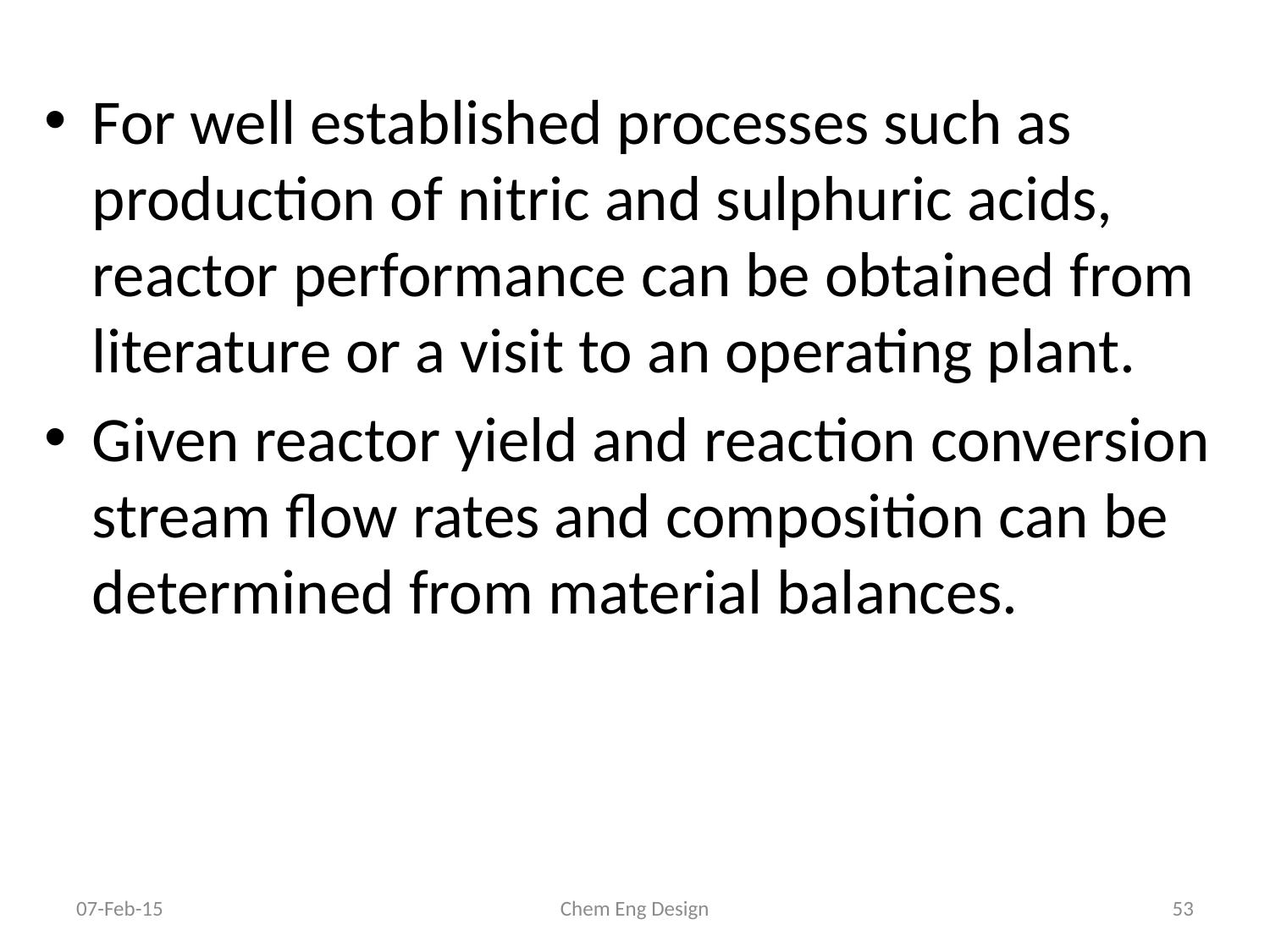

For well established processes such as production of nitric and sulphuric acids, reactor performance can be obtained from literature or a visit to an operating plant.
Given reactor yield and reaction conversion stream flow rates and composition can be determined from material balances.

07-Feb-15
Chem Eng Design
53